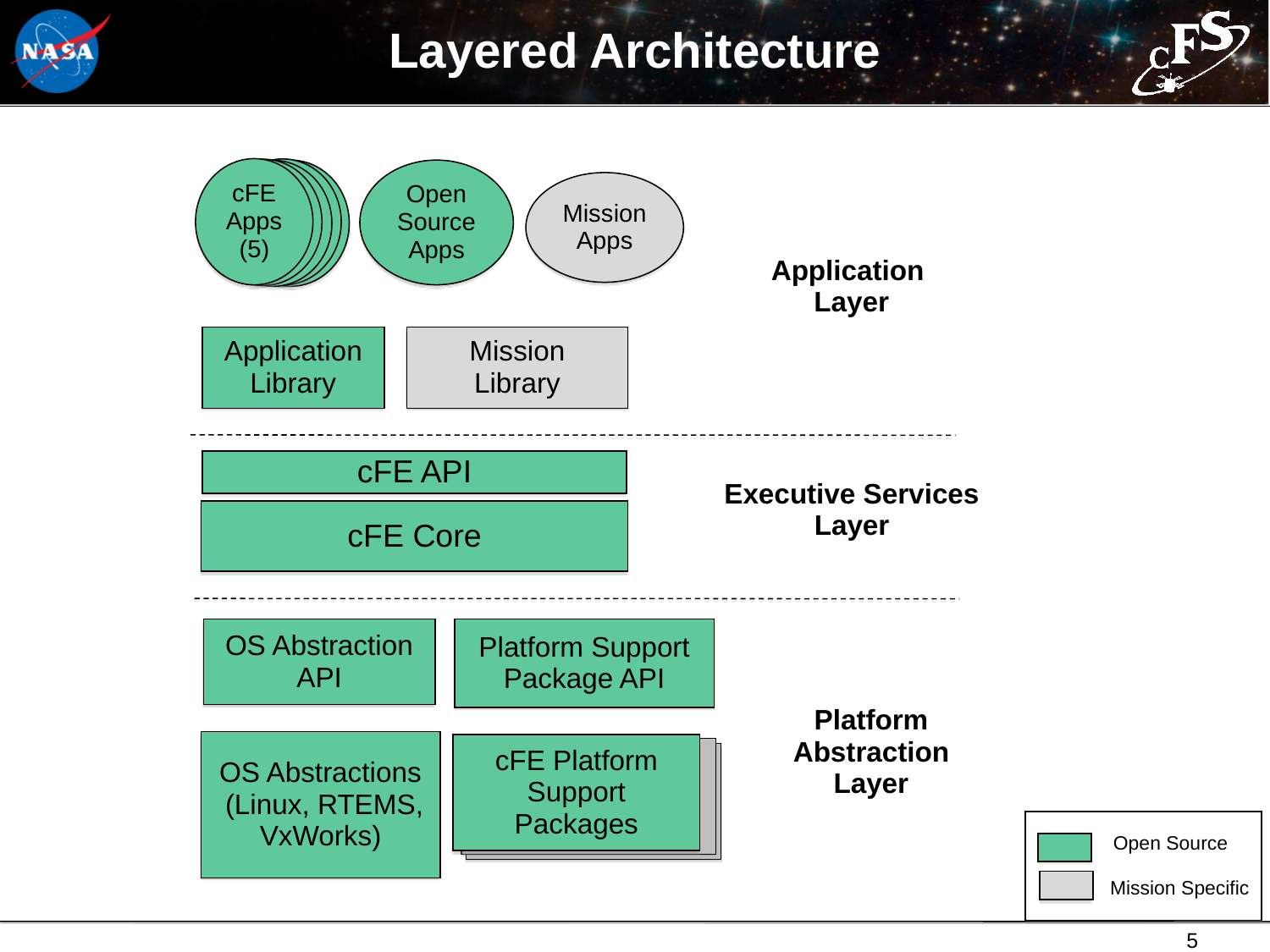

# Layered Architecture
cFE Apps (5)
cFE App 1
cFE App 1
cFE App 1
Open Source
Apps
cFE App 1
Mission
Apps
Application
Layer
Application Library
Mission
Library
cFE API
Executive Services
Layer
cFE Core
OS Abstraction API
Platform Support Package API
Platform Abstraction Layer
OS Abstractions
 (Linux, RTEMS, VxWorks)
cFE Platform Support Packages

Open Source

Mission Specific